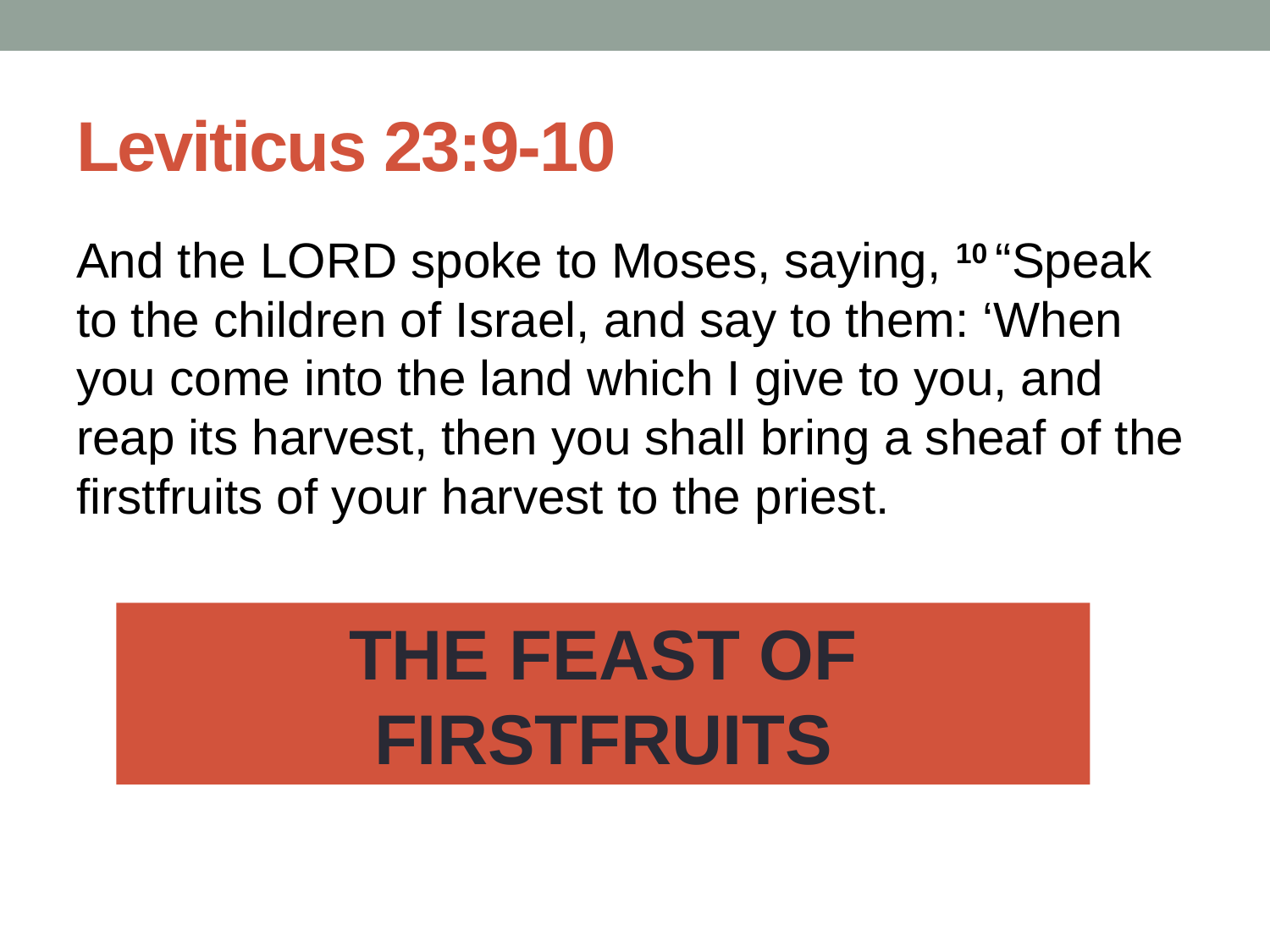

# Leviticus 23:9-10
And the Lord spoke to Moses, saying, 10 “Speak to the children of Israel, and say to them: ‘When you come into the land which I give to you, and reap its harvest, then you shall bring a sheaf of the firstfruits of your harvest to the priest.
THE FEAST OF FIRSTFRUITS